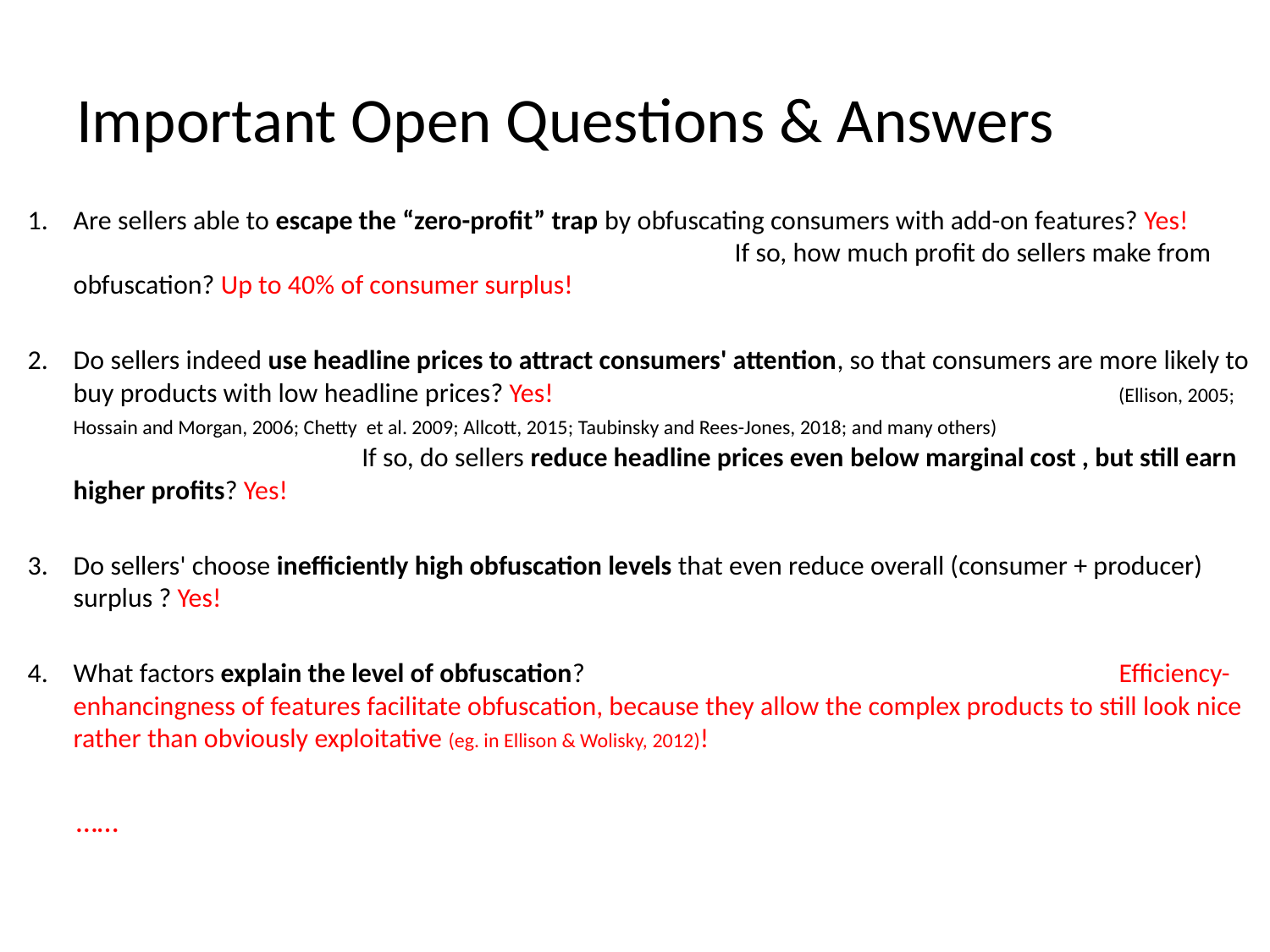

# Important Open Questions & Answers
Are sellers able to escape the “zero-profit” trap by obfuscating consumers with add-on features? Yes!                                                                                                                       If so, how much profit do sellers make from obfuscation? Up to 40% of consumer surplus!

Do sellers indeed use headline prices to attract consumers' attention, so that consumers are more likely to buy products with low headline prices? Yes!                                                                                            (Ellison, 2005; Hossain and Morgan, 2006; Chetty  et al. 2009; Allcott, 2015; Taubinsky and Rees-Jones, 2018; and many others)                                                                                         If so, do sellers reduce headline prices even below marginal cost , but still earn higher profits? Yes!

Do sellers' choose inefficiently high obfuscation levels that even reduce overall (consumer + producer) surplus ? Yes!

What factors explain the level of obfuscation?                                                                                       Efficiency-enhancingness of features facilitate obfuscation, because they allow the complex products to still look nice rather than obviously exploitative (eg. in Ellison & Wolisky, 2012)!

       ……